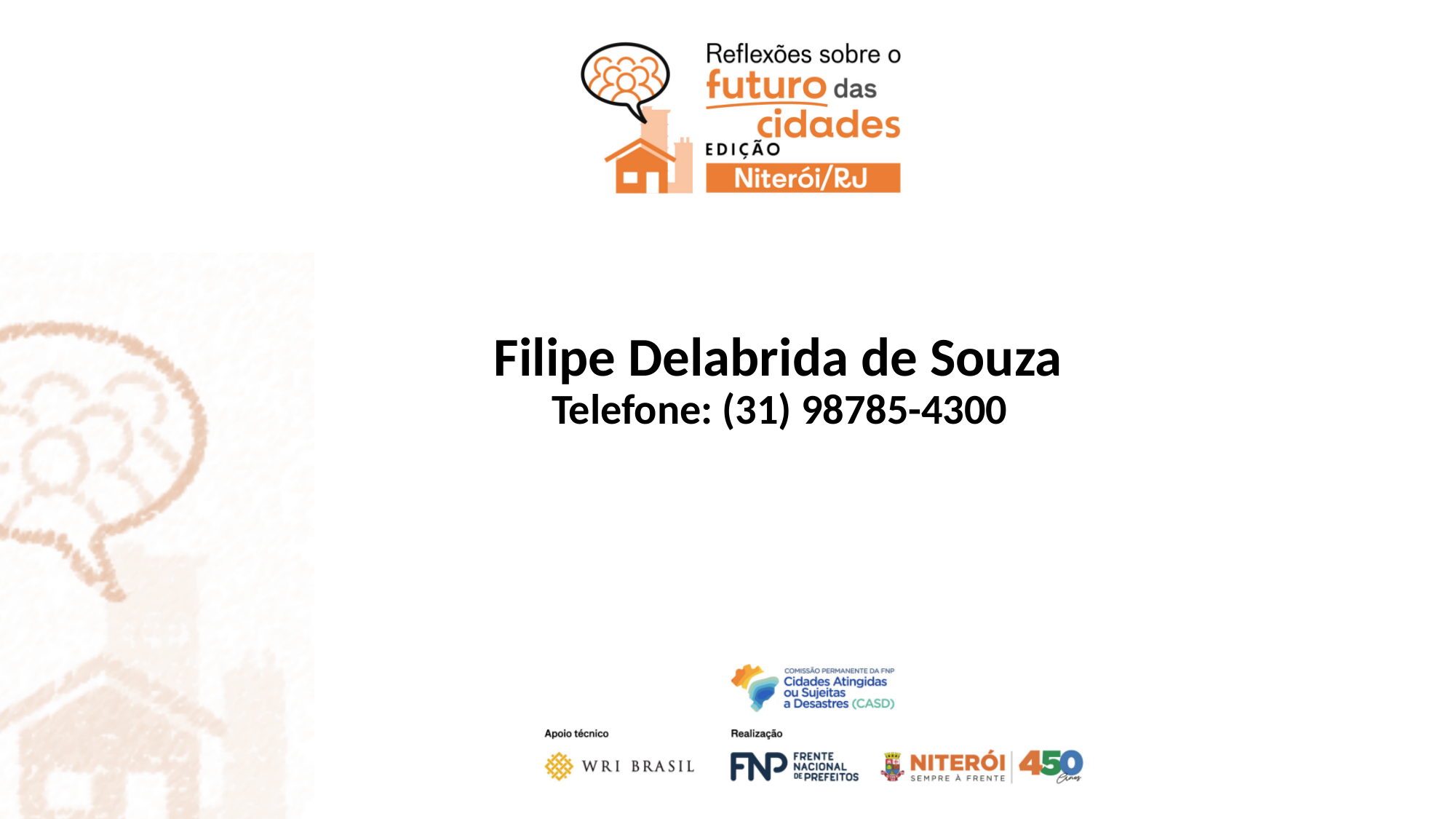

Filipe Delabrida de Souza
Telefone: (31) 98785-4300